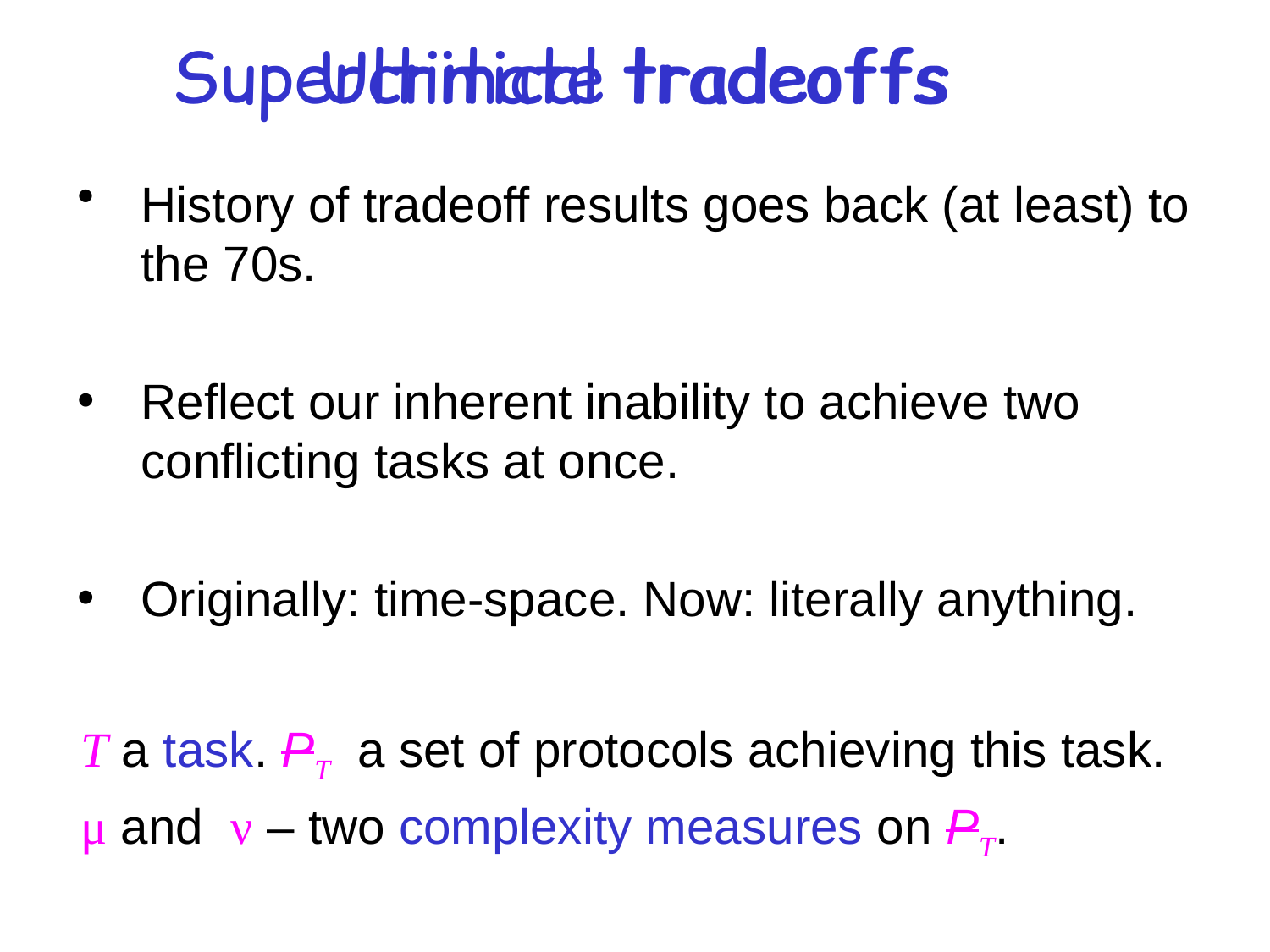

Ultimate tradeoffs
Supercritical tradeoffs
History of tradeoff results goes back (at least) to the 70s.

Reflect our inherent inability to achieve two conflicting tasks at once.

Originally: time-space. Now: literally anything.
T a task. PT  a set of protocols achieving this task.
μ and  ν – two complexity measures on PT.